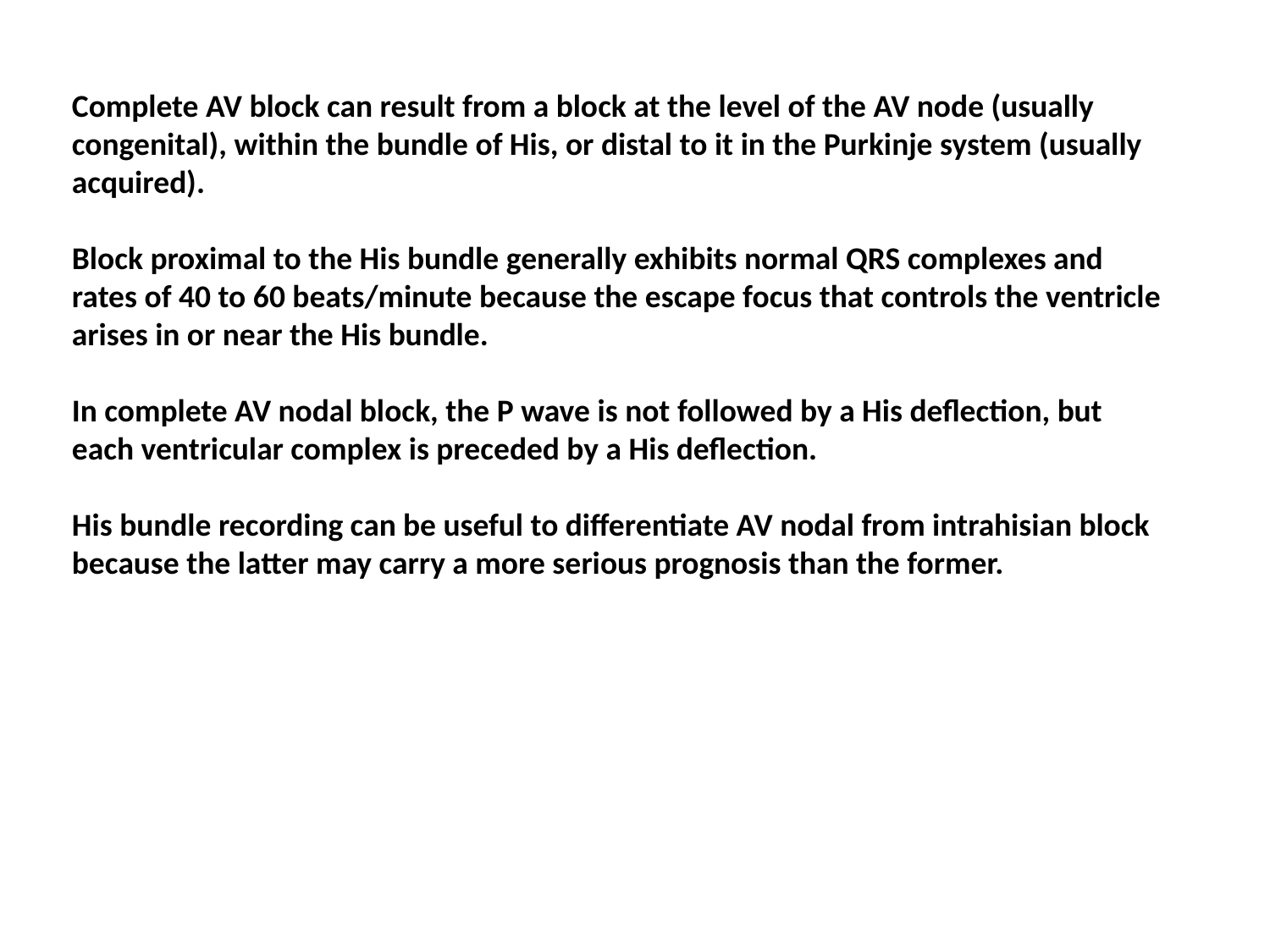

Complete AV block can result from a block at the level of the AV node (usually congenital), within the bundle of His, or distal to it in the Purkinje system (usually acquired).

Block proximal to the His bundle generally exhibits normal QRS complexes and rates of 40 to 60 beats/minute because the escape focus that controls the ventricle arises in or near the His bundle.

In complete AV nodal block, the P wave is not followed by a His deflection, but each ventricular complex is preceded by a His deflection.

His bundle recording can be useful to differentiate AV nodal from intrahisian block because the latter may carry a more serious prognosis than the former.